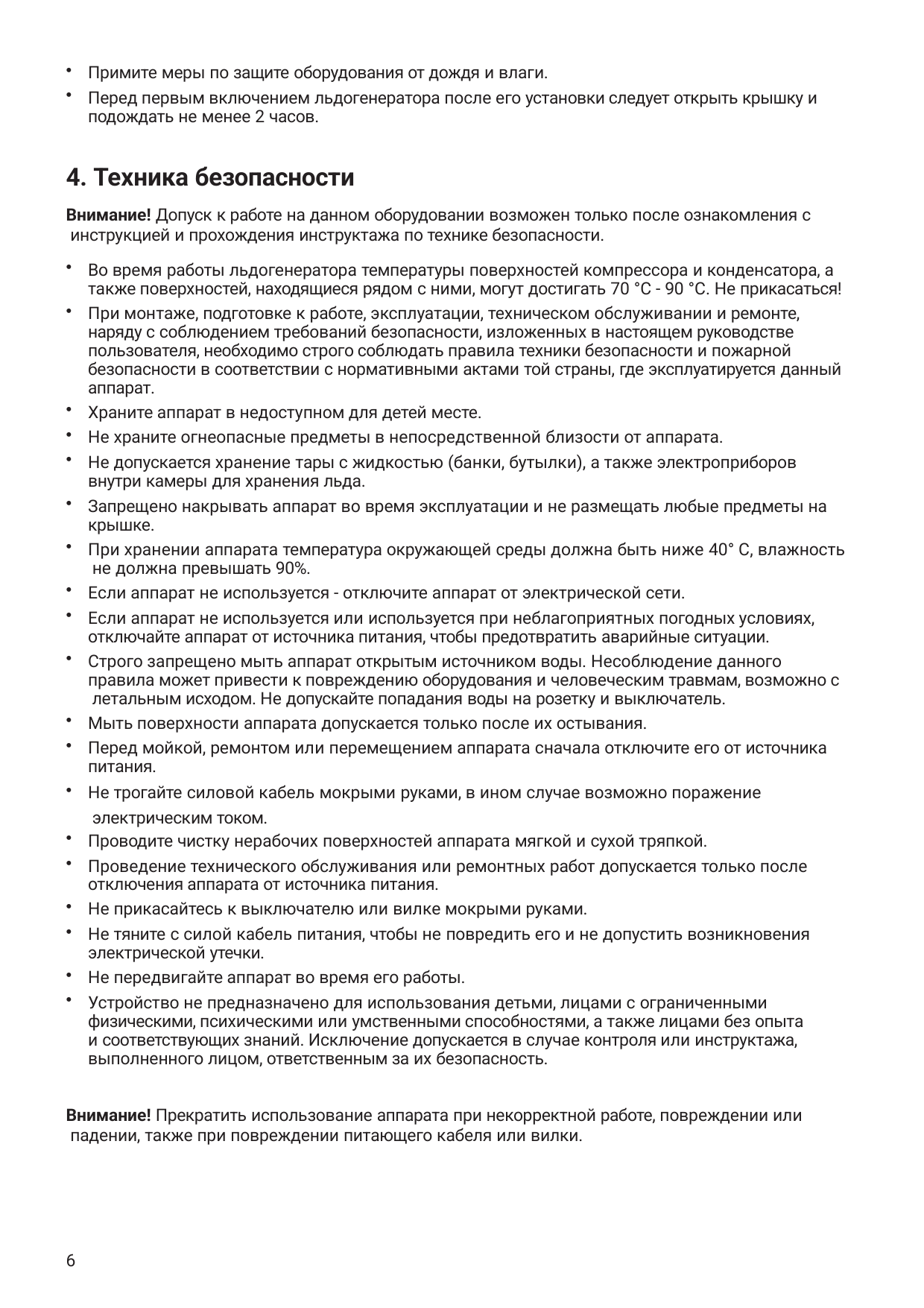

Примите меры по защите оборудования от дождя и влаги.
Перед первым включением льдогенератора после его установки следует открыть крышку и  подождать не менее 2 часов.

4. Техника безопасности
Внимание! Допуск к работе на данном оборудовании возможен только после ознакомления с  инструкцией и прохождения инструктажа по технике безопасности.
Во время работы льдогенератора температуры поверхностей компрессора и конденсатора, а  также поверхностей, находящиеся рядом с ними, могут достигать 70 °С - 90 °С. Не прикасаться!
При монтаже, подготовке к работе, эксплуатации, техническом обслуживании и ремонте,  наряду с соблюдением требований безопасности, изложенных в настоящем руководстве  пользователя, необходимо строго соблюдать правила техники безопасности и пожарной  безопасности в соответствии с нормативными актами той страны, где эксплуатируется данный  аппарат.
Храните аппарат в недоступном для детей месте.
Не храните огнеопасные предметы в непосредственной близости от аппарата.
Не допускается хранение тары с жидкостью (банки, бутылки), а также электроприборов  внутри камеры для хранения льда.
Запрещено накрывать аппарат во время эксплуатации и не размещать любые предметы на  крышке.
При хранении аппарата температура окружающей среды должна быть ниже 40° С, влажность  не должна превышать 90%.
Если аппарат не используется - отключите аппарат от электрической сети.
Если аппарат не используется или используется при неблагоприятных погодных условиях,  отключайте аппарат от источника питания, чтобы предотвратить аварийные ситуации.
Строго запрещено мыть аппарат открытым источником воды. Несоблюдение данного  правила может привести к повреждению оборудования и человеческим травмам, возможно с  летальным исходом. Не допускайте попадания воды на розетку и выключатель.
Мыть поверхности аппарата допускается только после их остывания.
Перед мойкой, ремонтом или перемещением аппарата сначала отключите его от источника  питания.
Не трогайте силовой кабель мокрыми руками, в ином случае возможно поражение  электрическим током.
Проводите чистку нерабочих поверхностей аппарата мягкой и сухой тряпкой.
Проведение технического обслуживания или ремонтных работ допускается только после  отключения аппарата от источника питания.
Не прикасайтесь к выключателю или вилке мокрыми руками.
Не тяните с силой кабель питания, чтобы не повредить его и не допустить возникновения  электрической утечки.
Не передвигайте аппарат во время его работы.
Устройство не предназначено для использования детьми, лицами с ограниченными  физическими, психическими или умственными способностями, а также лицами без опыта  и соответствующих знаний. Исключение допускается в случае контроля или инструктажа,  выполненного лицом, ответственным за их безопасность.

Внимание! Прекратить использование аппарата при некорректной работе, повреждении или  падении, также при повреждении питающего кабеля или вилки.
6